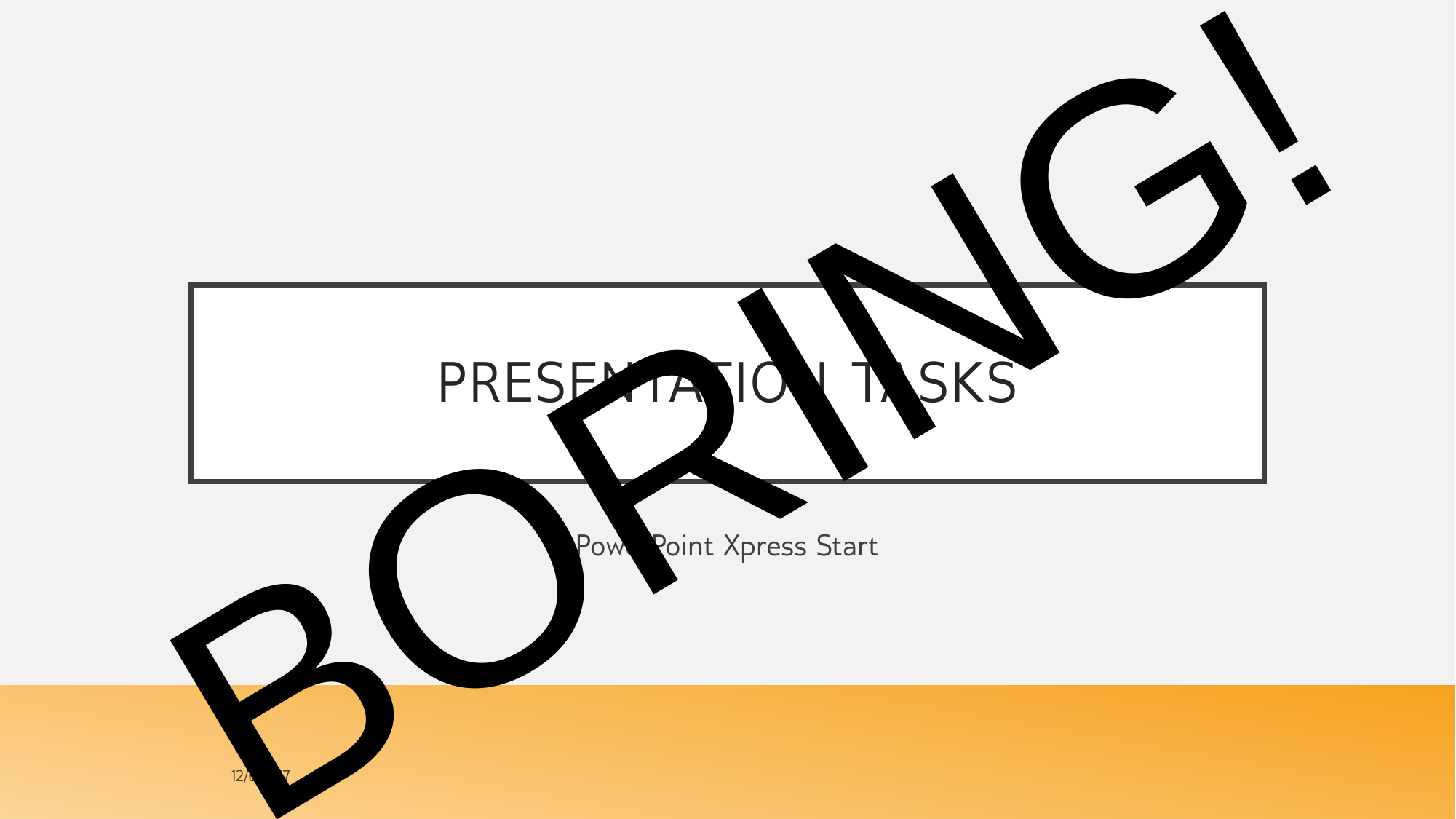

BORING!
# Presentation Tasks
PowerPoint Xpress Start
12/6/2017